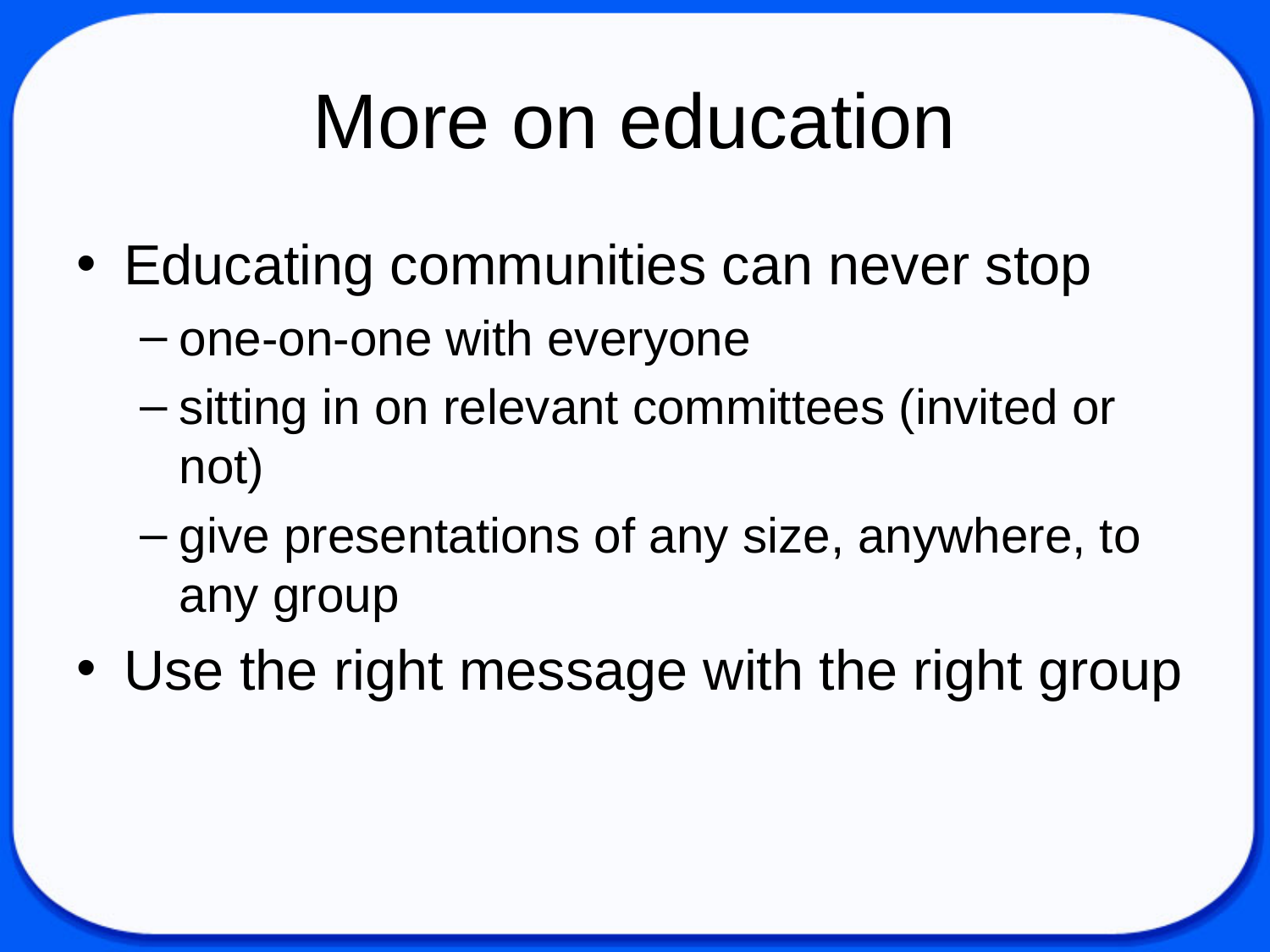

# More on education
Educating communities can never stop
one-on-one with everyone
sitting in on relevant committees (invited or not)
give presentations of any size, anywhere, to any group
Use the right message with the right group